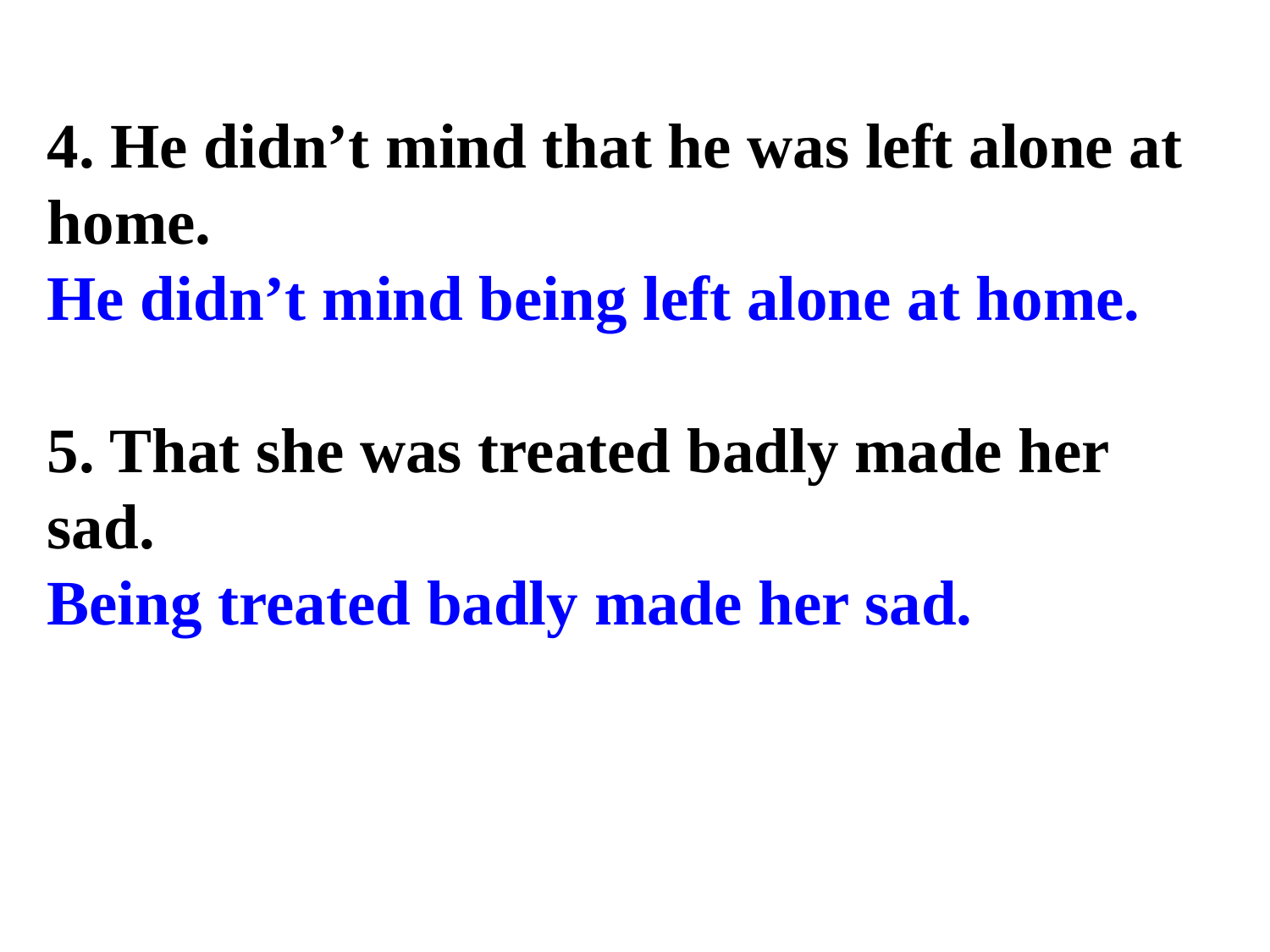

4. He didn’t mind that he was left alone at home.
He didn’t mind being left alone at home.

5. That she was treated badly made her sad.
Being treated badly made her sad.